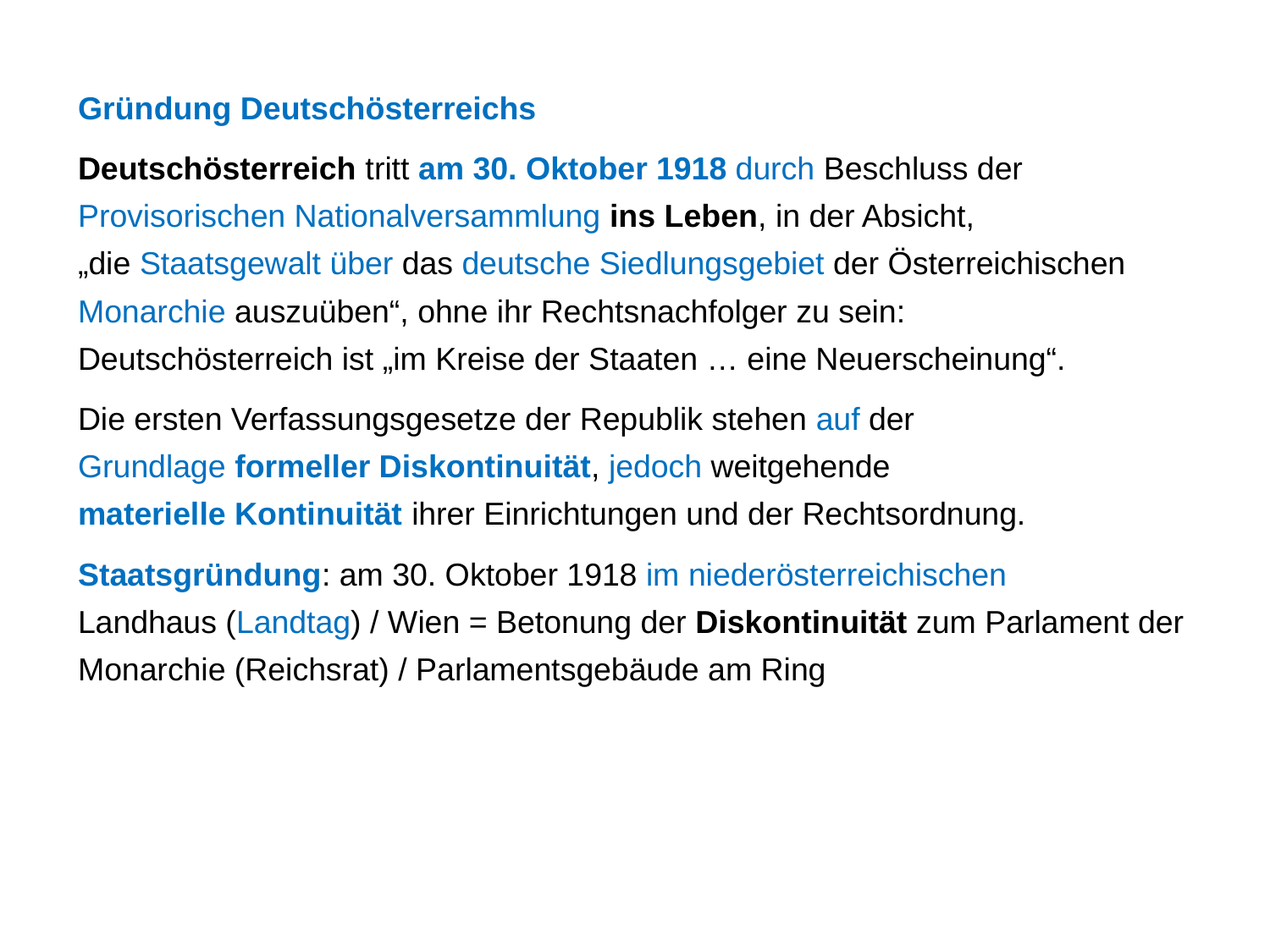

Gründung Deutschösterreichs
Deutschösterreich tritt am 30. Oktober 1918 durch Beschluss der
Provisorischen Nationalversammlung ins Leben, in der Absicht,
„die Staatsgewalt über das deutsche Siedlungsgebiet der Österreichischen
Monarchie auszuüben“, ohne ihr Rechtsnachfolger zu sein:
Deutschösterreich ist „im Kreise der Staaten … eine Neuerscheinung“.
Die ersten Verfassungsgesetze der Republik stehen auf der
Grundlage formeller Diskontinuität, jedoch weitgehende
materielle Kontinuität ihrer Einrichtungen und der Rechtsordnung.
Staatsgründung: am 30. Oktober 1918 im niederösterreichischen
Landhaus (Landtag) / Wien = Betonung der Diskontinuität zum Parlament der
Monarchie (Reichsrat) / Parlamentsgebäude am Ring